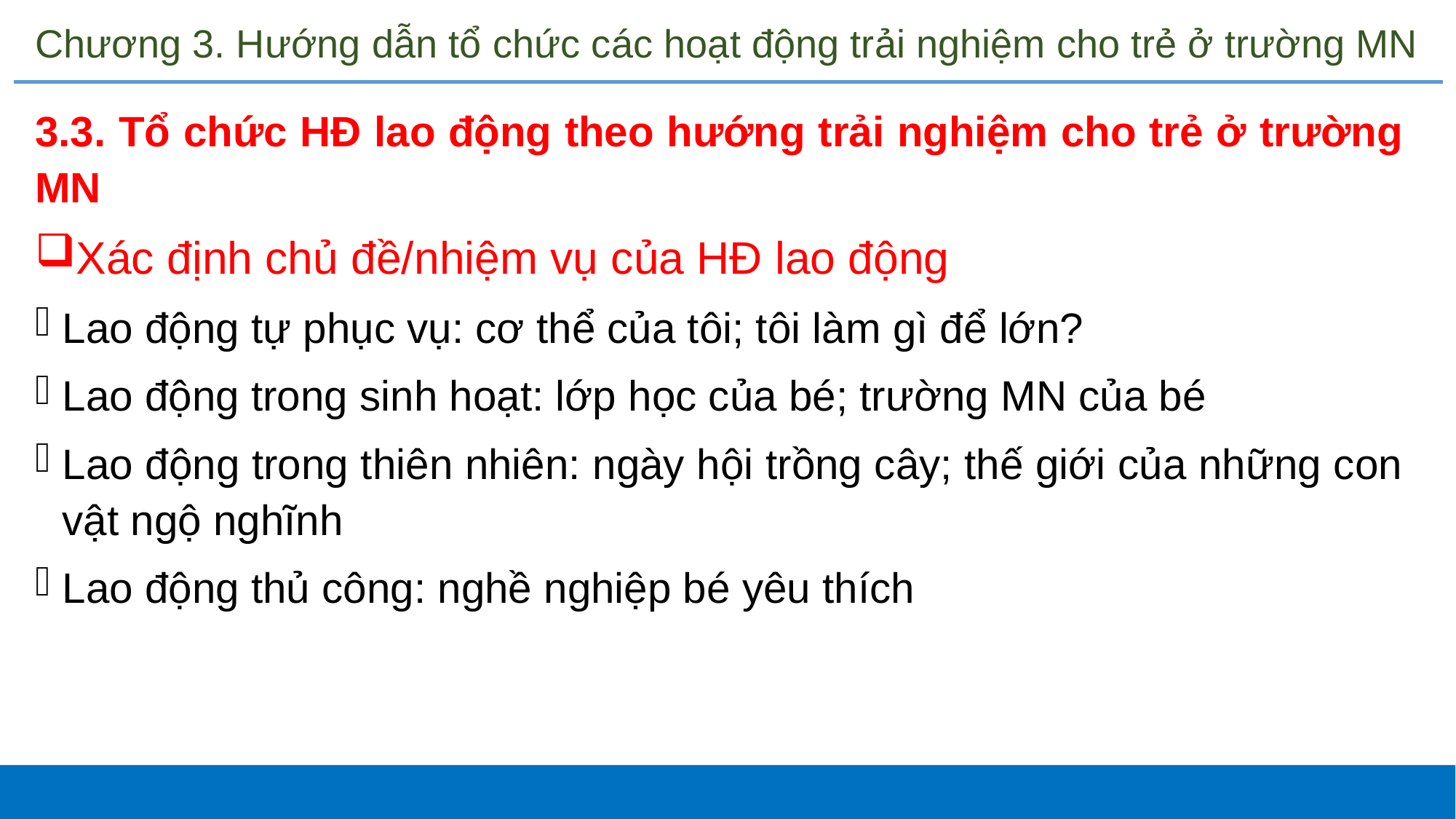

# Chương 3. Hướng dẫn tổ chức các hoạt động trải nghiệm cho trẻ ở trường MN
3.3. Tổ chức HĐ lao động theo hướng trải nghiệm cho trẻ ở trường MN
Xác định chủ đề/nhiệm vụ của HĐ lao động
Lao động tự phục vụ: cơ thể của tôi; tôi làm gì để lớn?
Lao động trong sinh hoạt: lớp học của bé; trường MN của bé
Lao động trong thiên nhiên: ngày hội trồng cây; thế giới của những con vật ngộ nghĩnh
Lao động thủ công: nghề nghiệp bé yêu thích